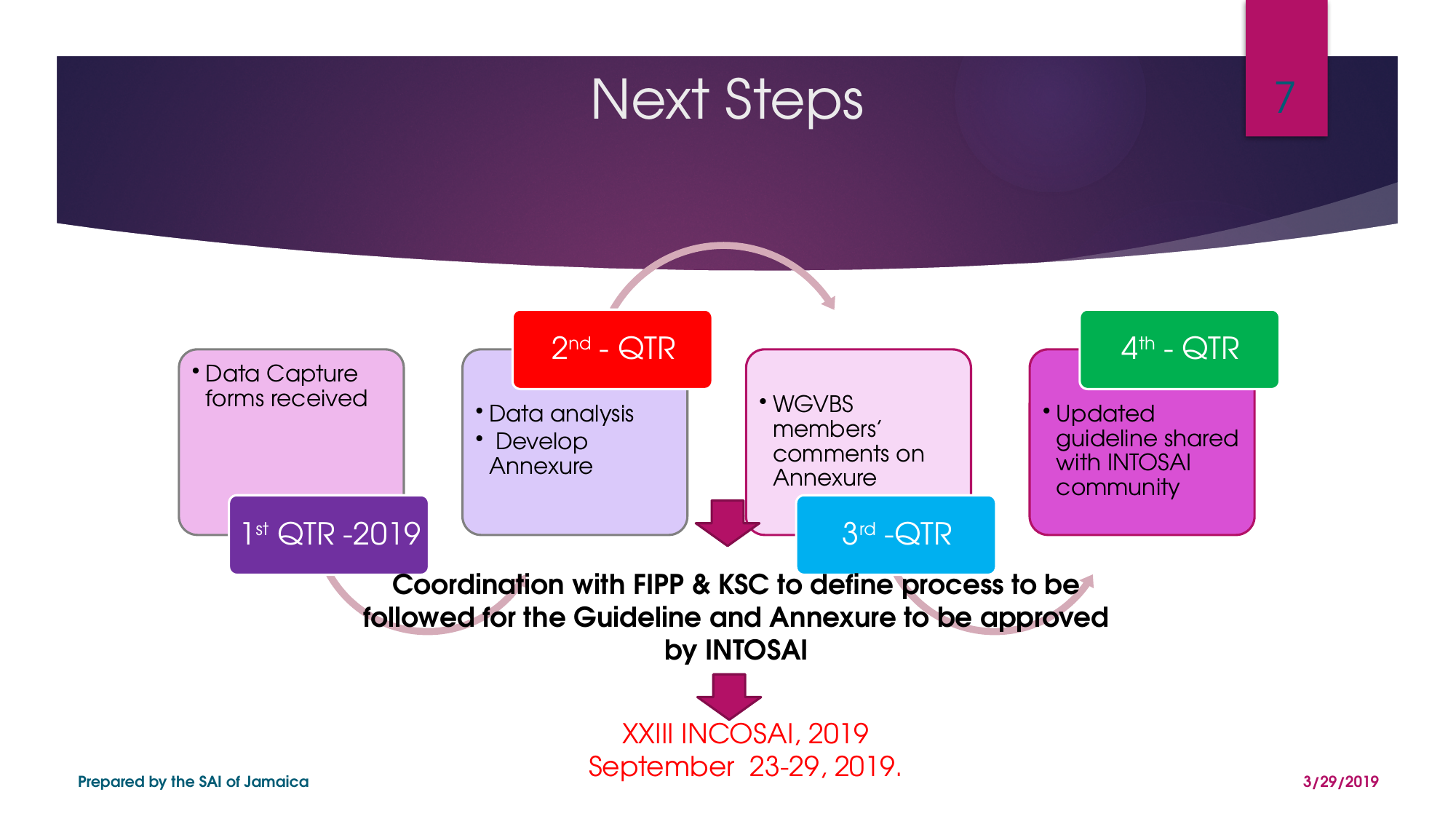

7
# Next Steps
Data Capture forms received
1st QTR -2019
Data analysis
 Develop Annexure
2nd - QTR

WGVBS members’ comments on Annexure
3rd -QTR
Updated guideline shared with INTOSAI community
4th - QTR

Coordination with FIPP & KSC to define process to be followed for the Guideline and Annexure to be approved by INTOSAI

XXIII INCOSAI, 2019
September  23-29, 2019.
Prepared by the SAI of Jamaica
3/29/2019